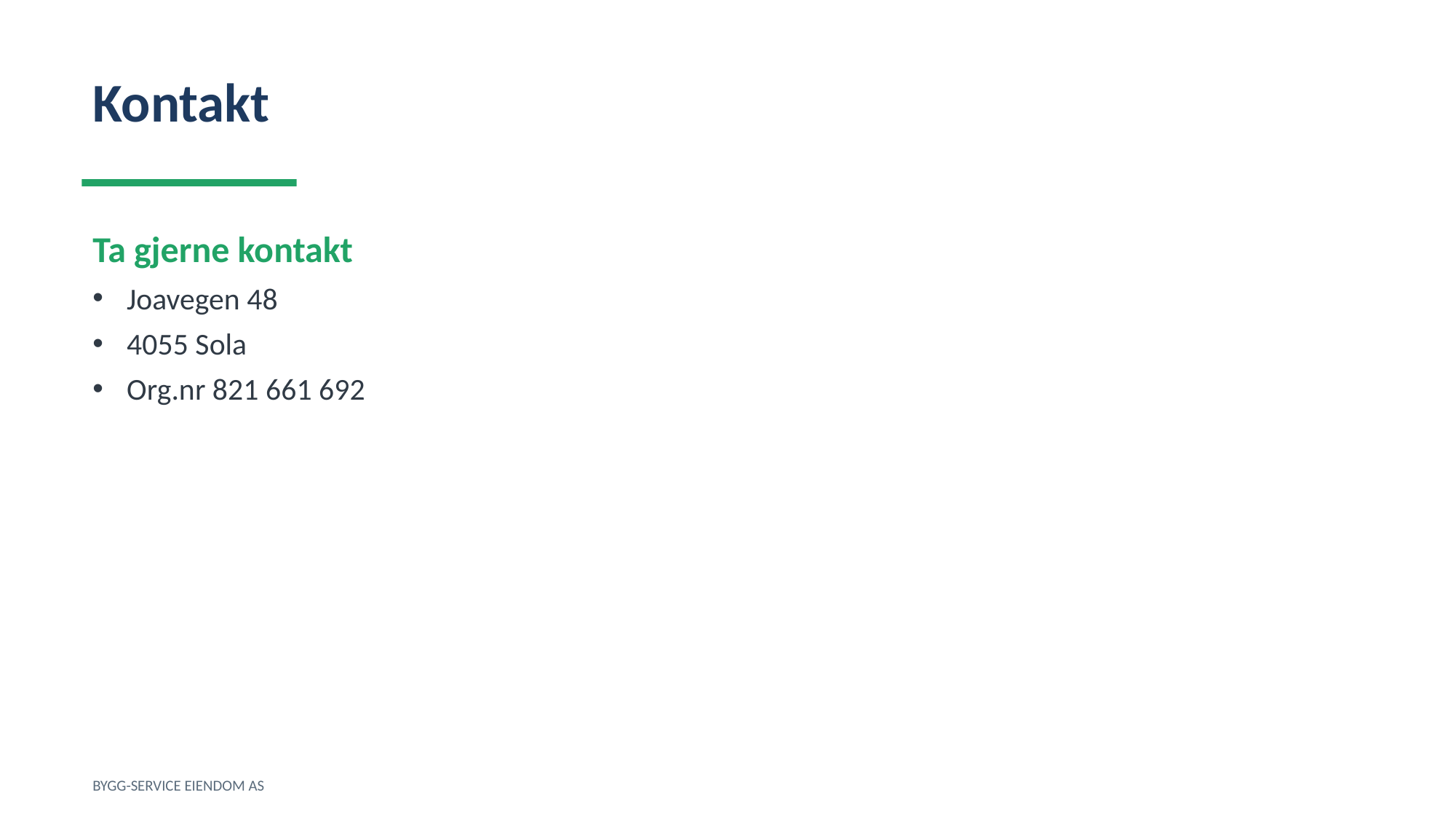

Kontakt

Ta gjerne kontakt
Joavegen 48
4055 Sola
Org.nr 821 661 692
BYGG-SERVICE EIENDOM AS